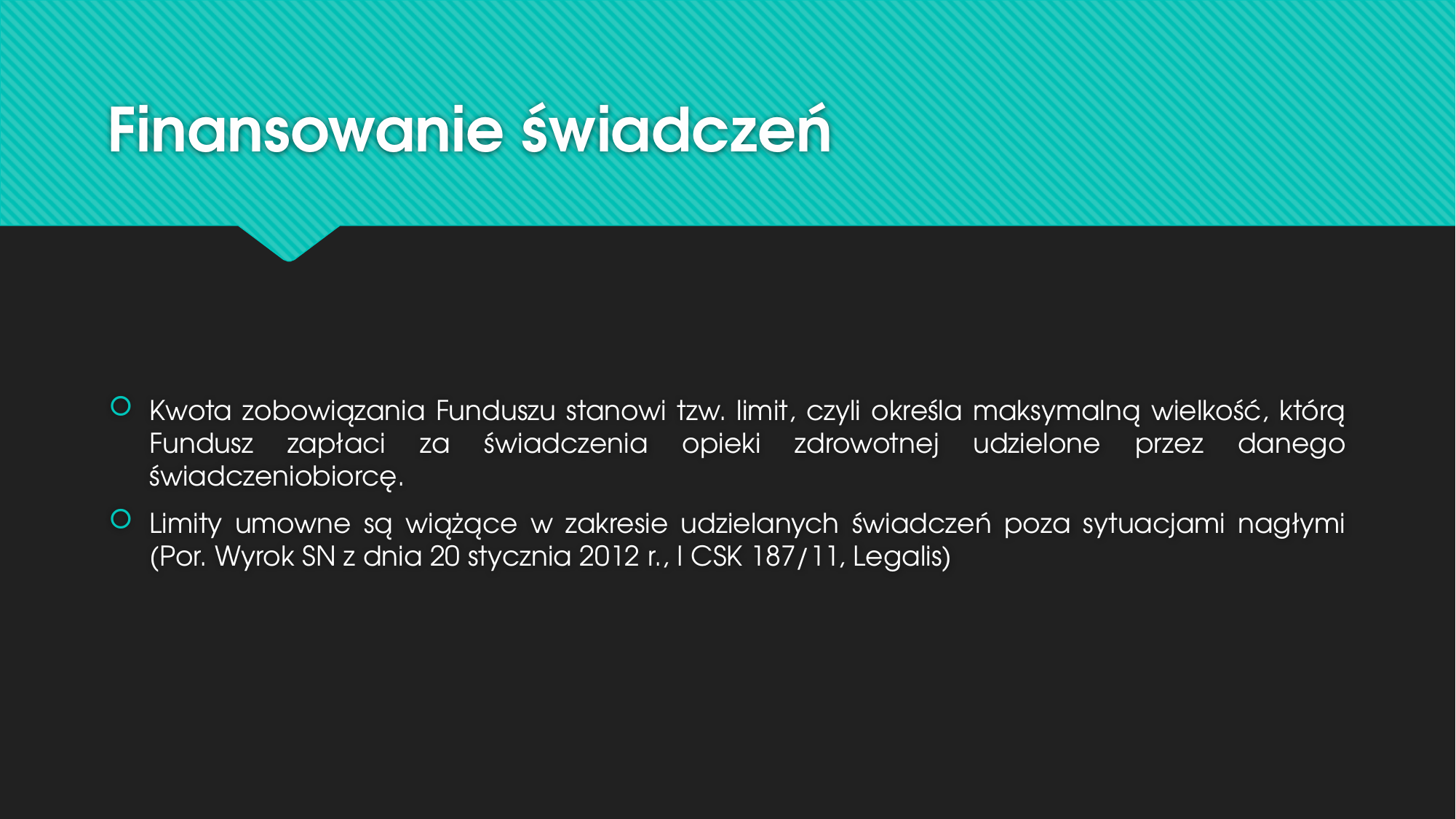

# Finansowanie świadczeń
Kwota zobowiązania Funduszu stanowi tzw. limit, czyli określa maksymalną wielkość, którą Fundusz zapłaci za świadczenia opieki zdrowotnej udzielone przez danego świadczeniobiorcę.
Limity umowne są wiążące w zakresie udzielanych świadczeń poza sytuacjami nagłymi (Por. Wyrok SN z dnia 20 stycznia 2012 r., I CSK 187/11, Legalis)